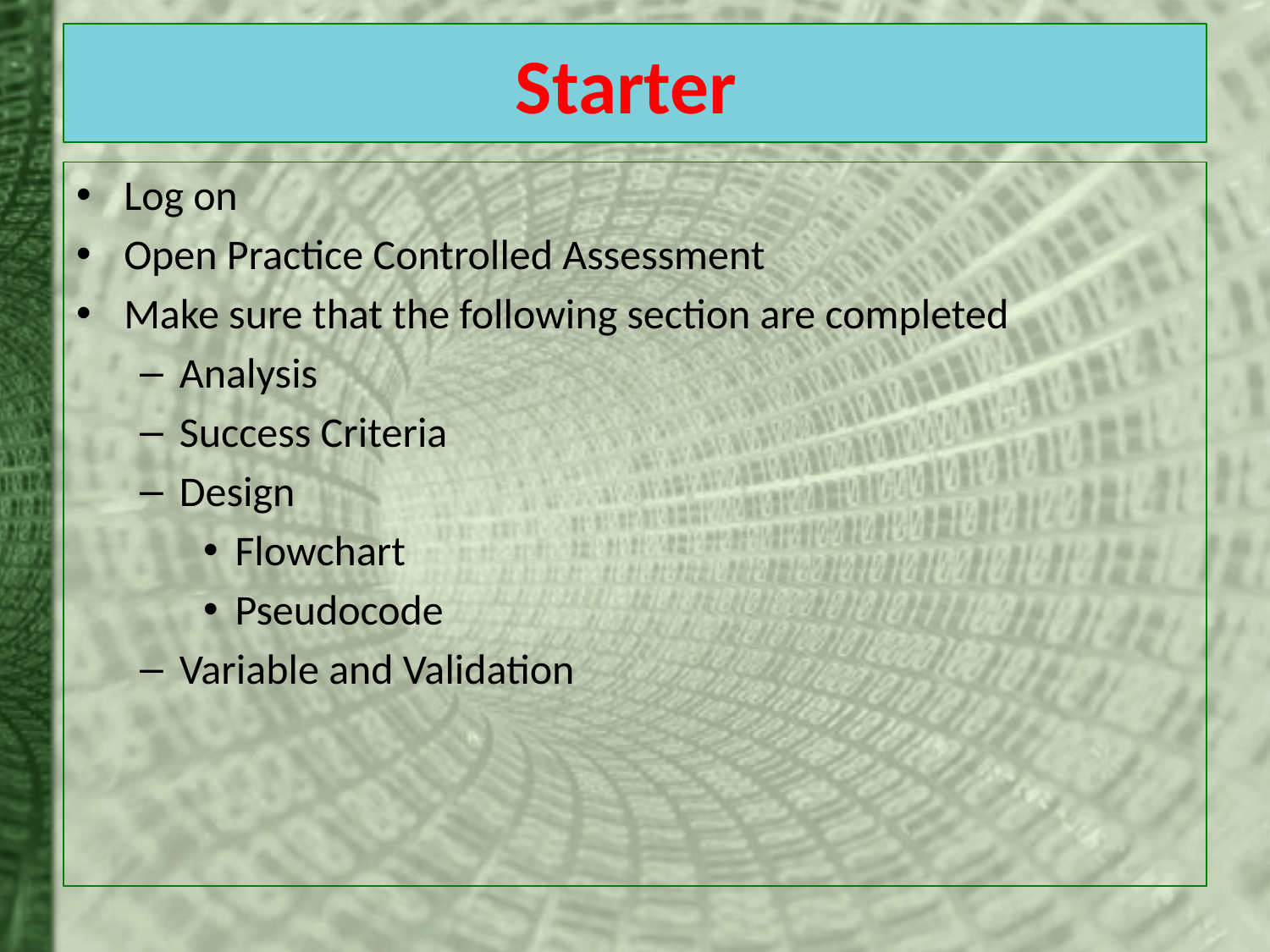

# Starter
Log on
Open Practice Controlled Assessment
Make sure that the following section are completed
Analysis
Success Criteria
Design
Flowchart
Pseudocode
Variable and Validation